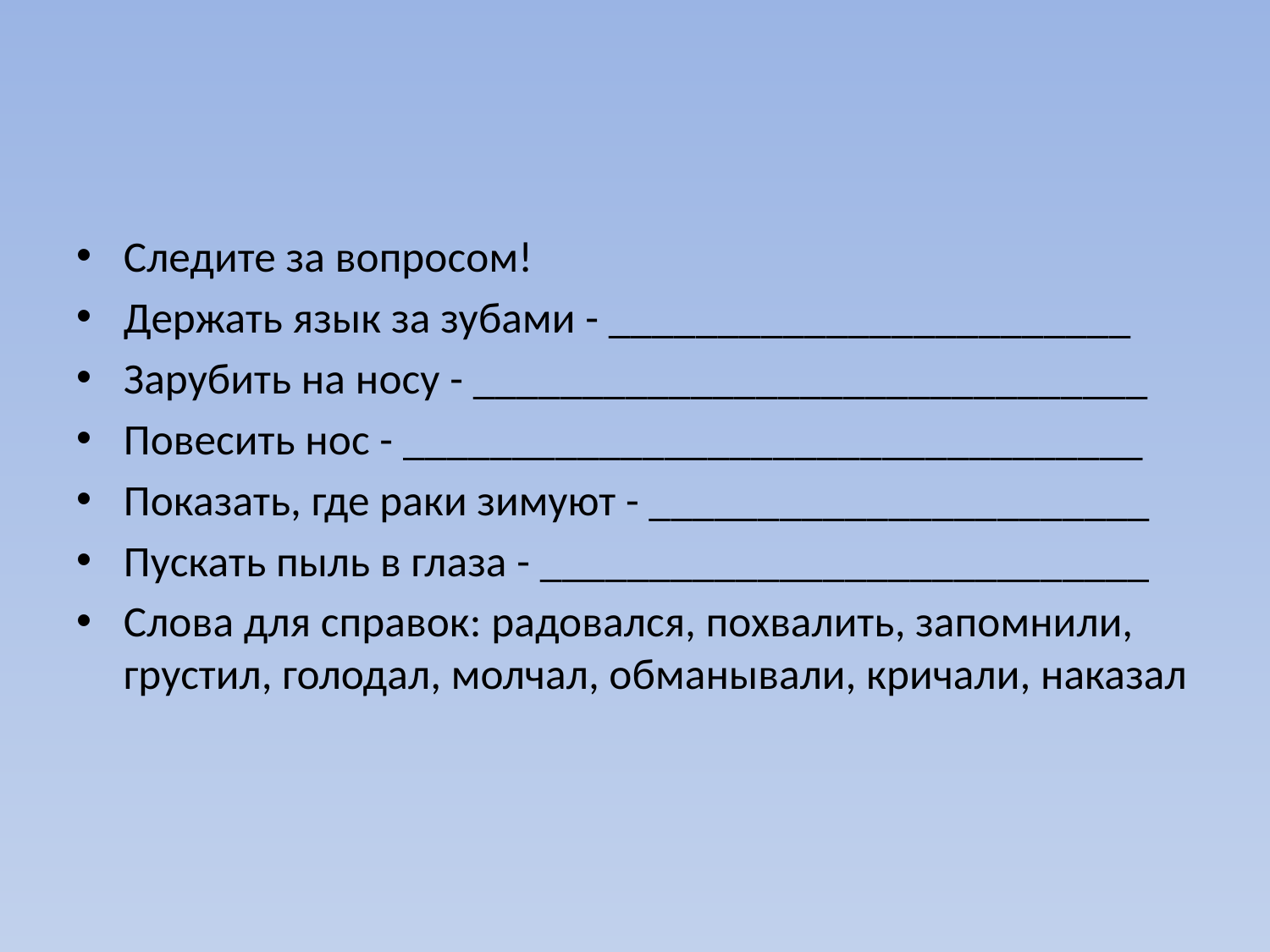

#
Следите за вопросом!
Держать язык за зубами - ________________________
Зарубить на носу - _______________________________
Повесить нос - __________________________________
Показать, где раки зимуют - _______________________
Пускать пыль в глаза - ____________________________
Слова для справок: радовался, похвалить, запомнили, грустил, голодал, молчал, обманывали, кричали, наказал